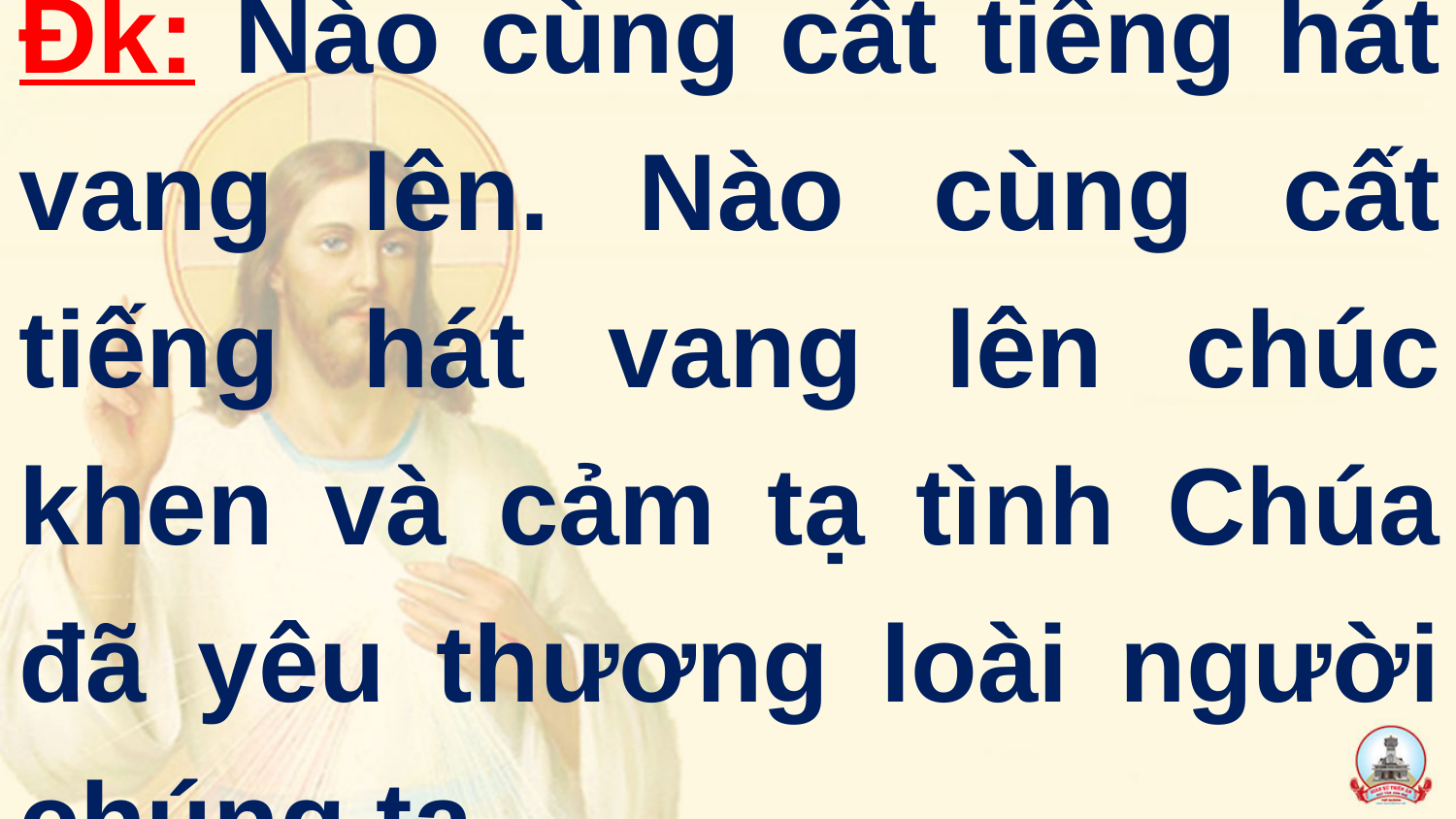

Đk: Nào cùng cất tiếng hát vang lên. Nào cùng cất tiếng hát vang lên chúc khen và cảm tạ tình Chúa đã yêu thương loài người chúng ta.